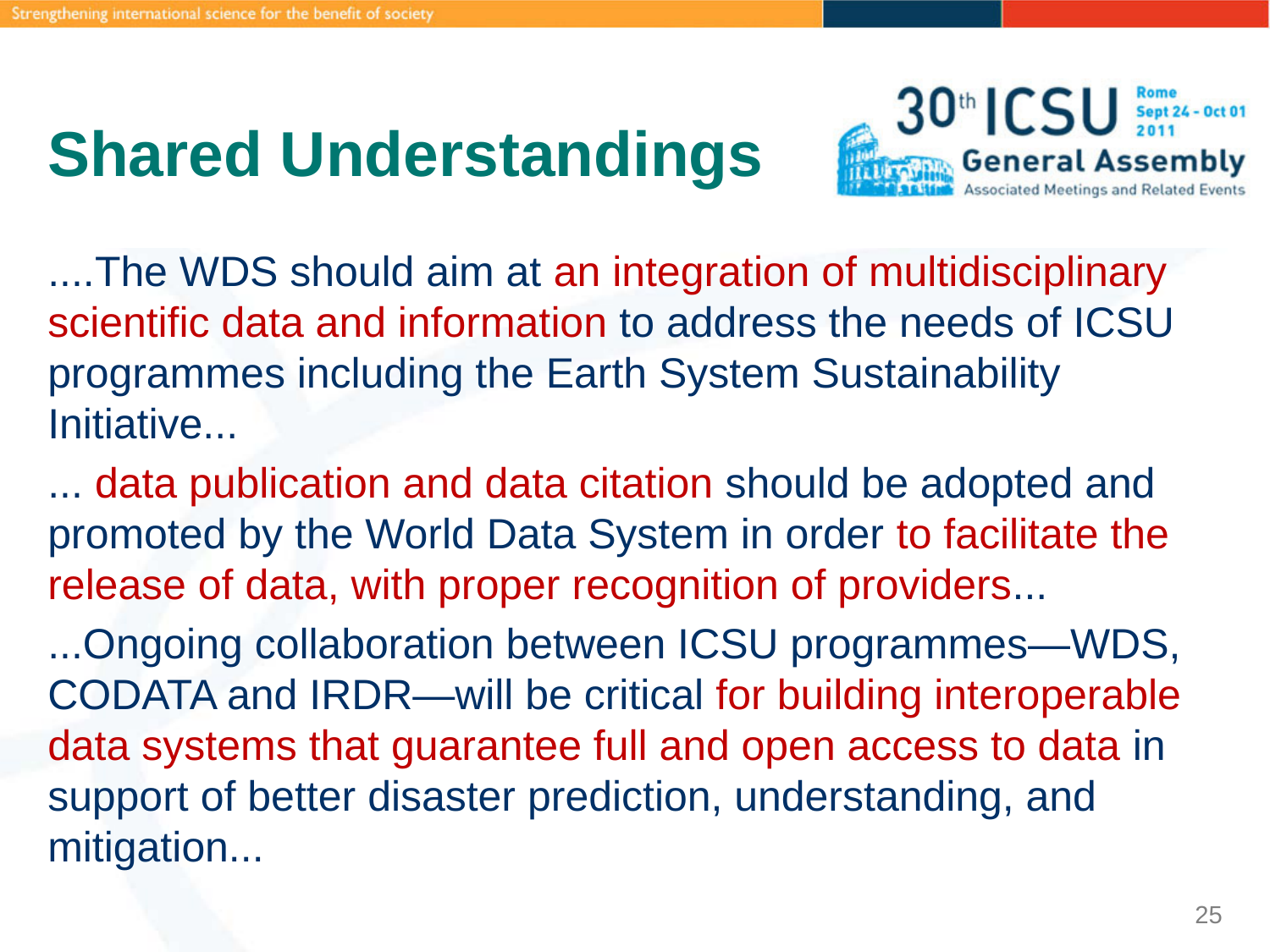

# Shared Understandings
....The WDS should aim at an integration of multidisciplinary scientific data and information to address the needs of ICSU programmes including the Earth System Sustainability Initiative...
... data publication and data citation should be adopted and promoted by the World Data System in order to facilitate the release of data, with proper recognition of providers...
...Ongoing collaboration between ICSU programmes—WDS, CODATA and IRDR—will be critical for building interoperable data systems that guarantee full and open access to data in support of better disaster prediction, understanding, and mitigation...
25